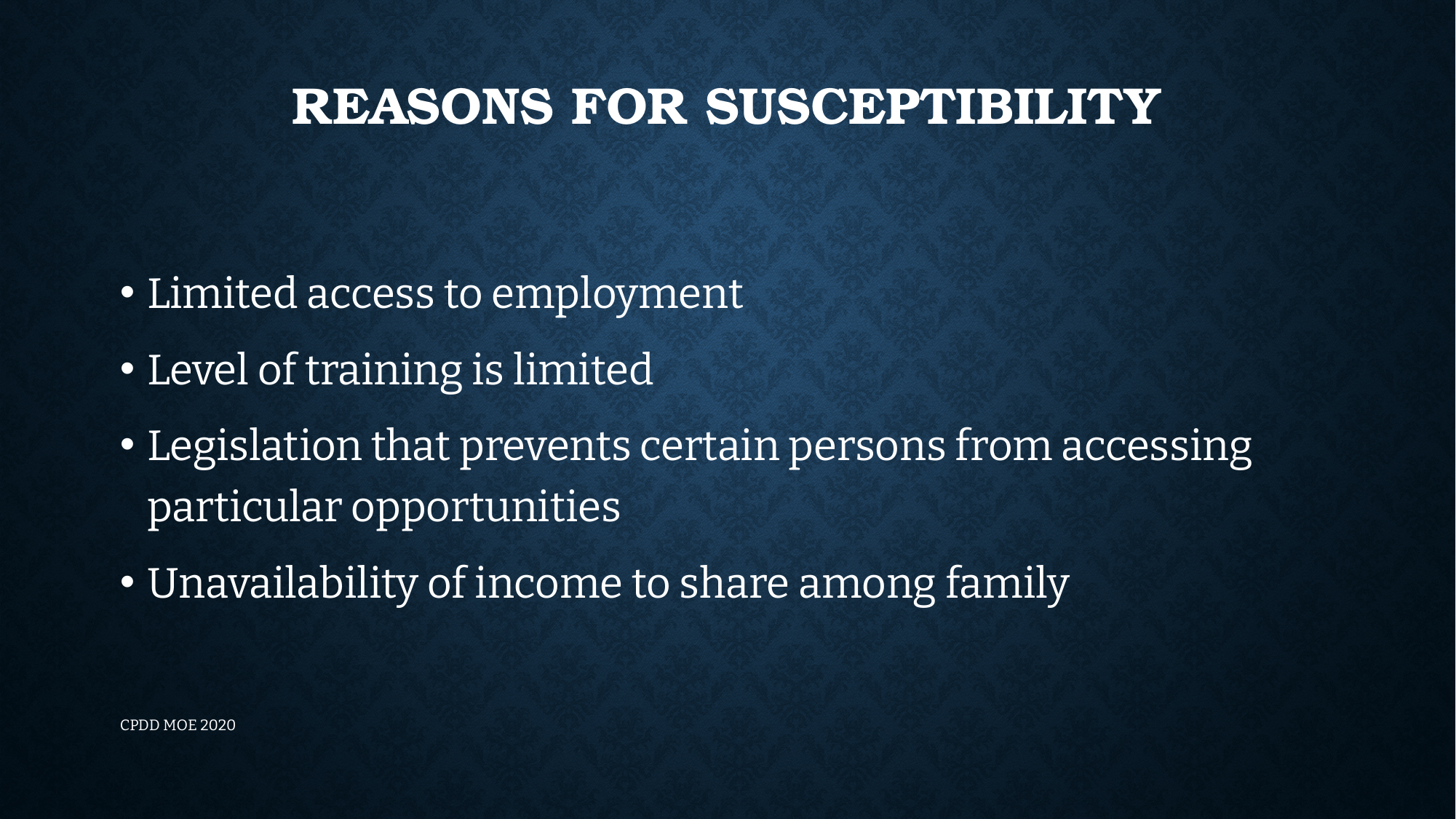

# Reasons for susceptibility
Limited access to employment
Level of training is limited
Legislation that prevents certain persons from accessing particular opportunities
Unavailability of income to share among family
CPDD MOE 2020